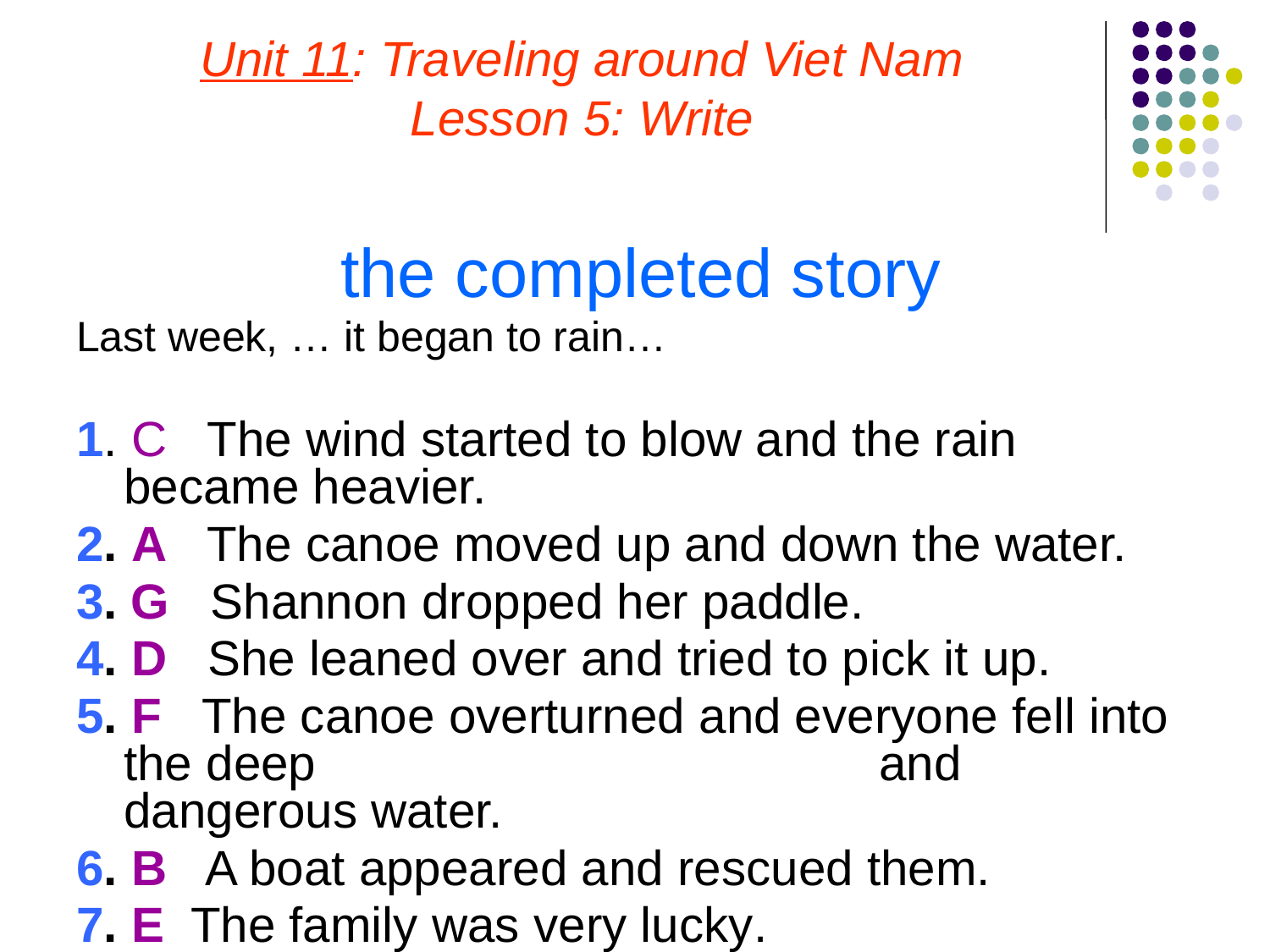

the completed story
Last week, … it began to rain…

1. C   The wind started to blow and the rain became heavier.
2. A   The canoe moved up and down the water.
3. G   Shannon dropped her paddle.
4. D   She leaned over and tried to pick it up.
5. F   The canoe overturned and everyone fell into the deep                                         and  dangerous water.
6. B   A boat appeared and rescued them.
7. E  The family was very lucky.
Unit 11: Traveling around Viet Nam
Lesson 5: Write